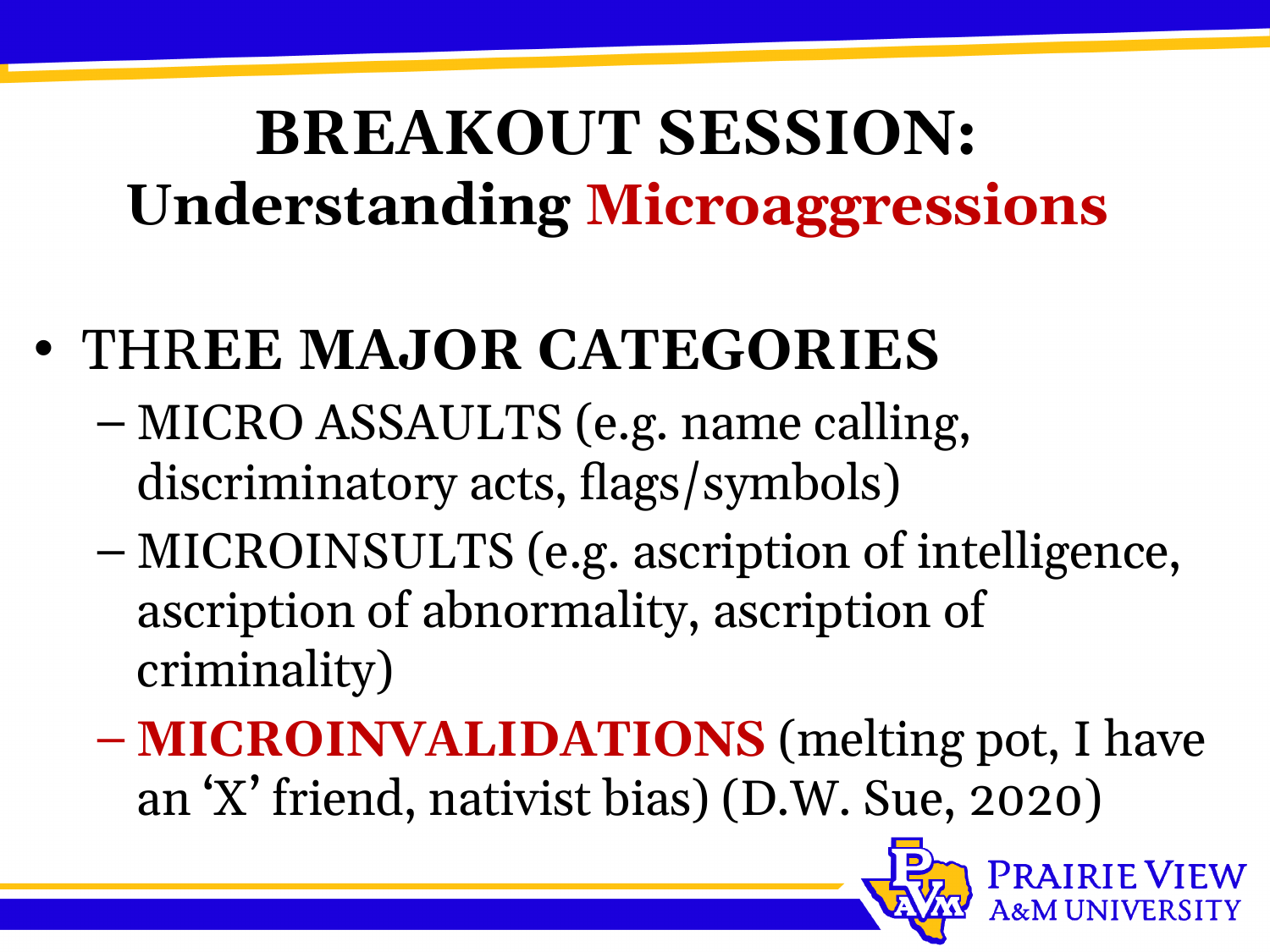

# BREAKOUT SESSION: Understanding Microaggressions
THREE MAJOR CATEGORIES
MICRO ASSAULTS (e.g. name calling, discriminatory acts, flags/symbols)
MICROINSULTS (e.g. ascription of intelligence, ascription of abnormality, ascription of criminality)
MICROINVALIDATIONS (melting pot, I have an ‘X’ friend, nativist bias) (D.W. Sue, 2020)